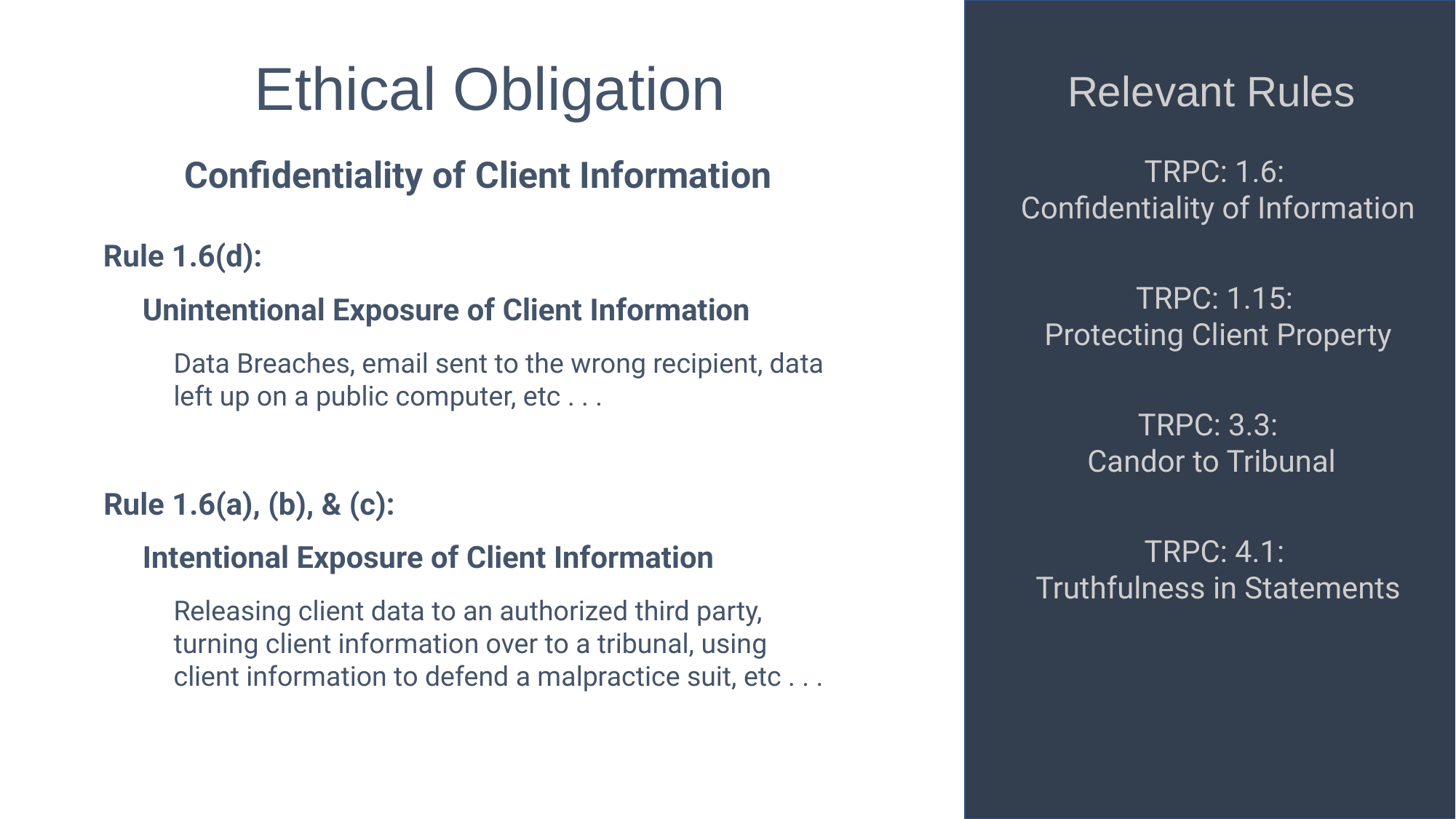

Ethical Obligation
Relevant Rules
Confidentiality of Client Information
TRPC: 1.6:
Confidentiality of Information
Rule 1.6(d):
TRPC: 1.15:
Protecting Client Property
Unintentional Exposure of Client Information
Data Breaches, email sent to the wrong recipient, data left up on a public computer, etc . . .
TRPC: 3.3:
Candor to Tribunal
Rule 1.6(a), (b), & (c):
TRPC: 4.1:
Truthfulness in Statements
Intentional Exposure of Client Information
Releasing client data to an authorized third party, turning client information over to a tribunal, using client information to defend a malpractice suit, etc . . .